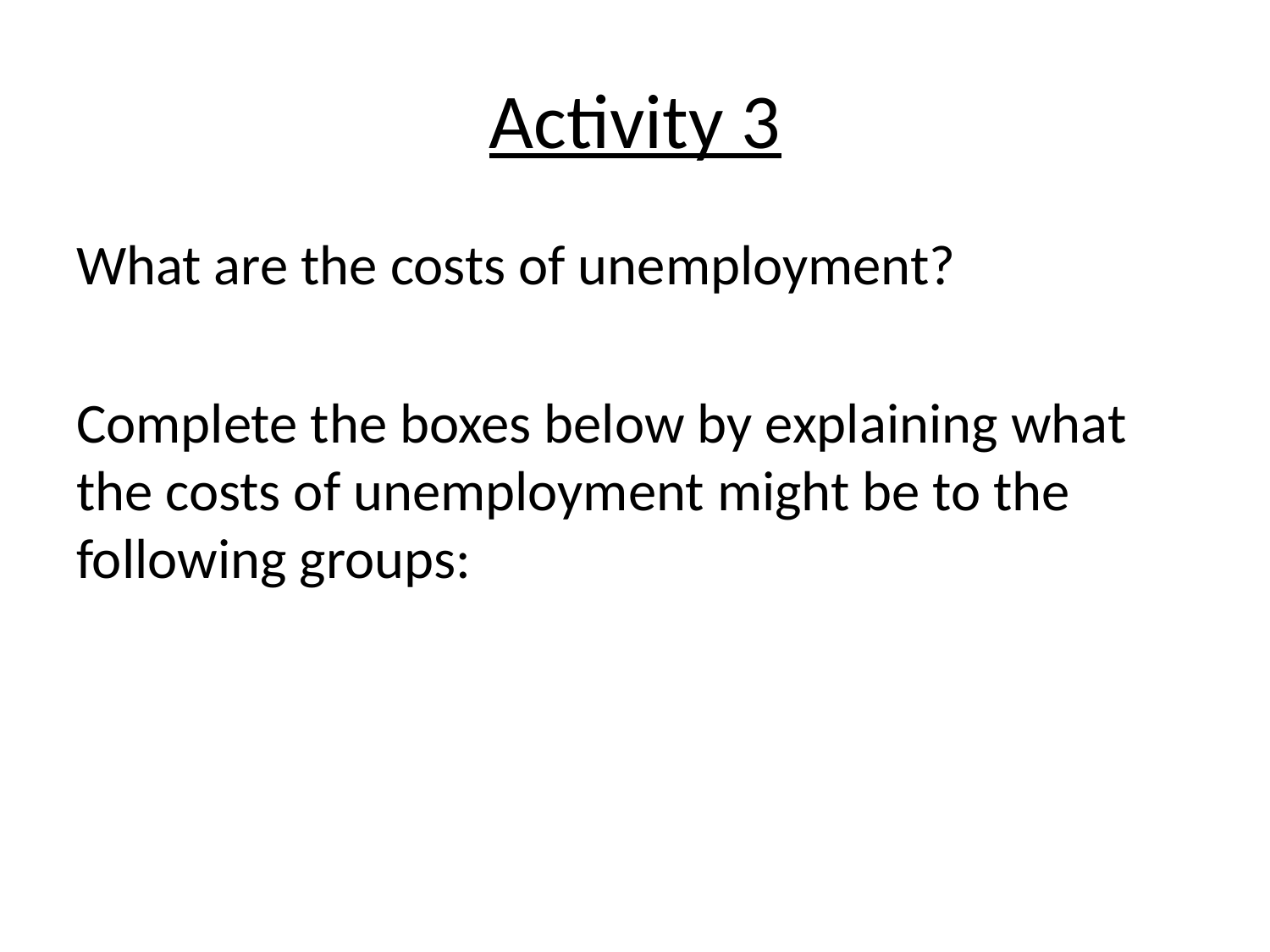

# Activity 3
What are the costs of unemployment?

Complete the boxes below by explaining what the costs of unemployment might be to the following groups: